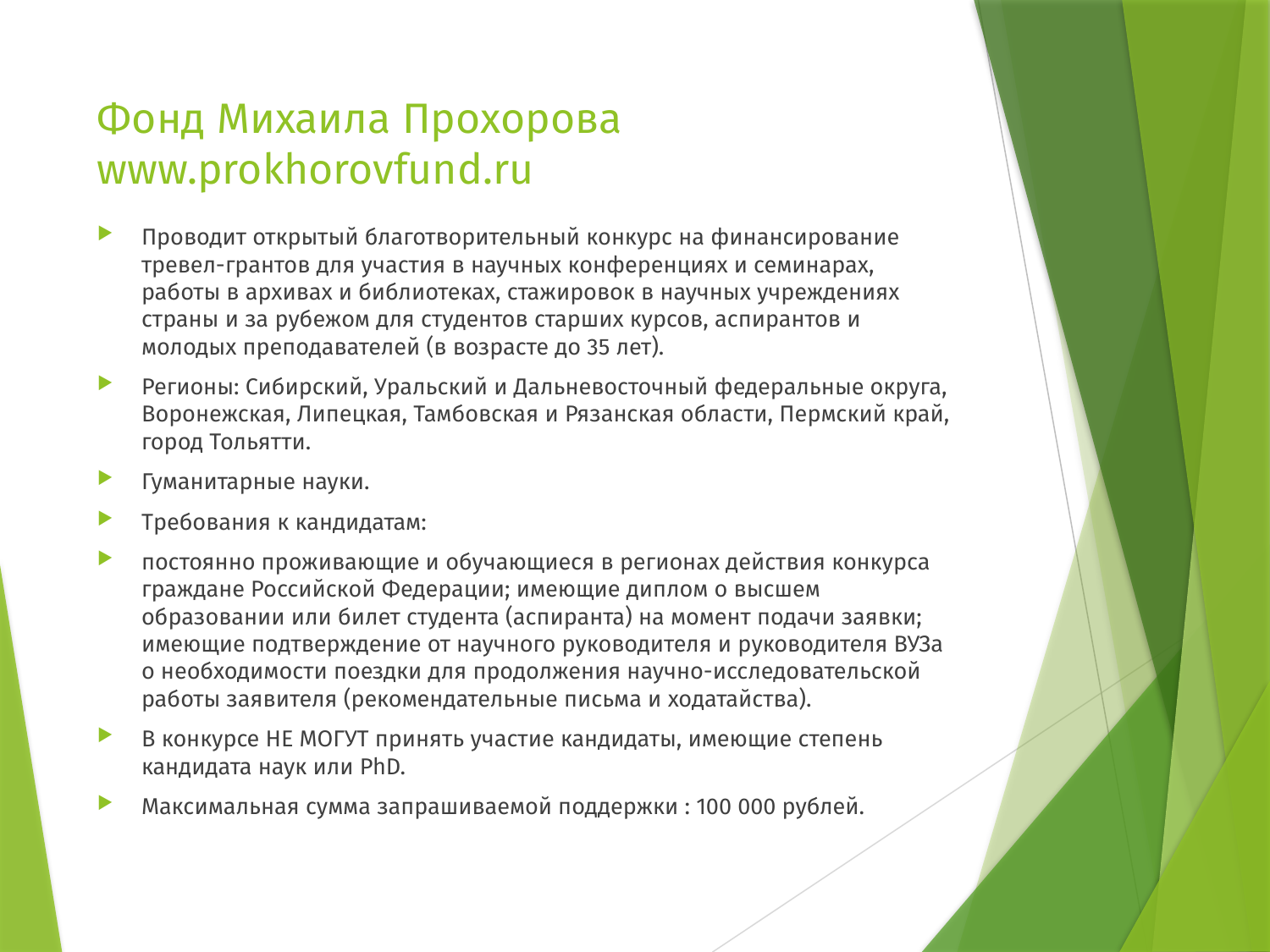

# Фонд Михаила Прохорова www.prokhorovfund.ru
Проводит открытый благотворительный конкурс на финансирование тревел-грантов для участия в научных конференциях и семинарах, работы в архивах и библиотеках, стажировок в научных учреждениях страны и за рубежом для студентов старших курсов, аспирантов и молодых преподавателей (в возрасте до 35 лет).
Регионы: Сибирский, Уральский и Дальневосточный федеральные округа, Воронежская, Липецкая, Тамбовская и Рязанская области, Пермский край, город Тольятти.
Гуманитарные науки.
Требования к кандидатам:
постоянно проживающие и обучающиеся в регионах действия конкурса граждане Российской Федерации; имеющие диплом о высшем образовании или билет студента (аспиранта) на момент подачи заявки; имеющие подтверждение от научного руководителя и руководителя ВУЗа о необходимости поездки для продолжения научно-исследовательской работы заявителя (рекомендательные письма и ходатайства).
В конкурсе НЕ МОГУТ принять участие кандидаты, имеющие степень кандидата наук или PhD.
Максимальная сумма запрашиваемой поддержки : 100 000 рублей.